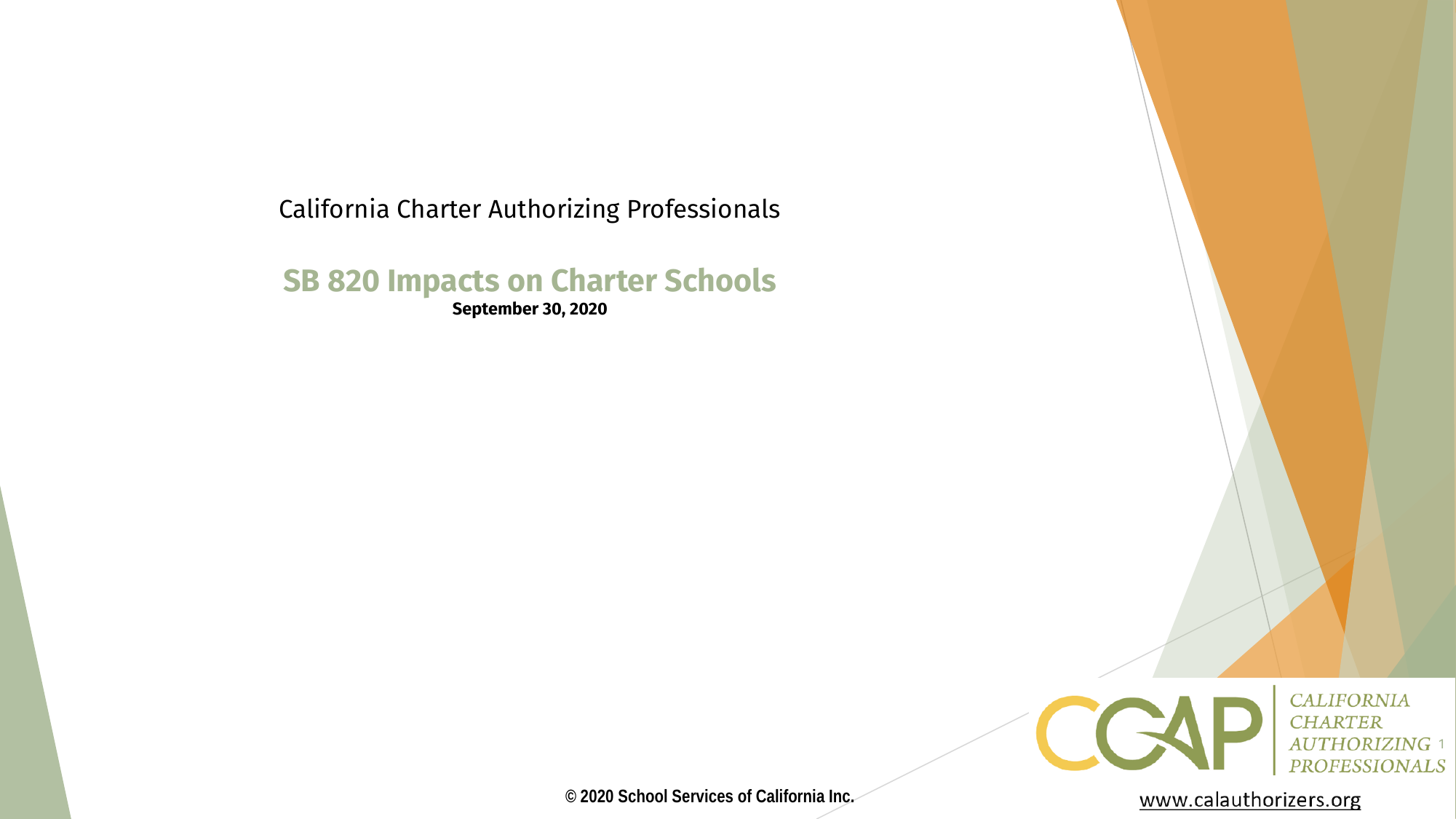

# California Charter Authorizing Professionals SB 820 Impacts on Charter Schools September 30, 2020
1